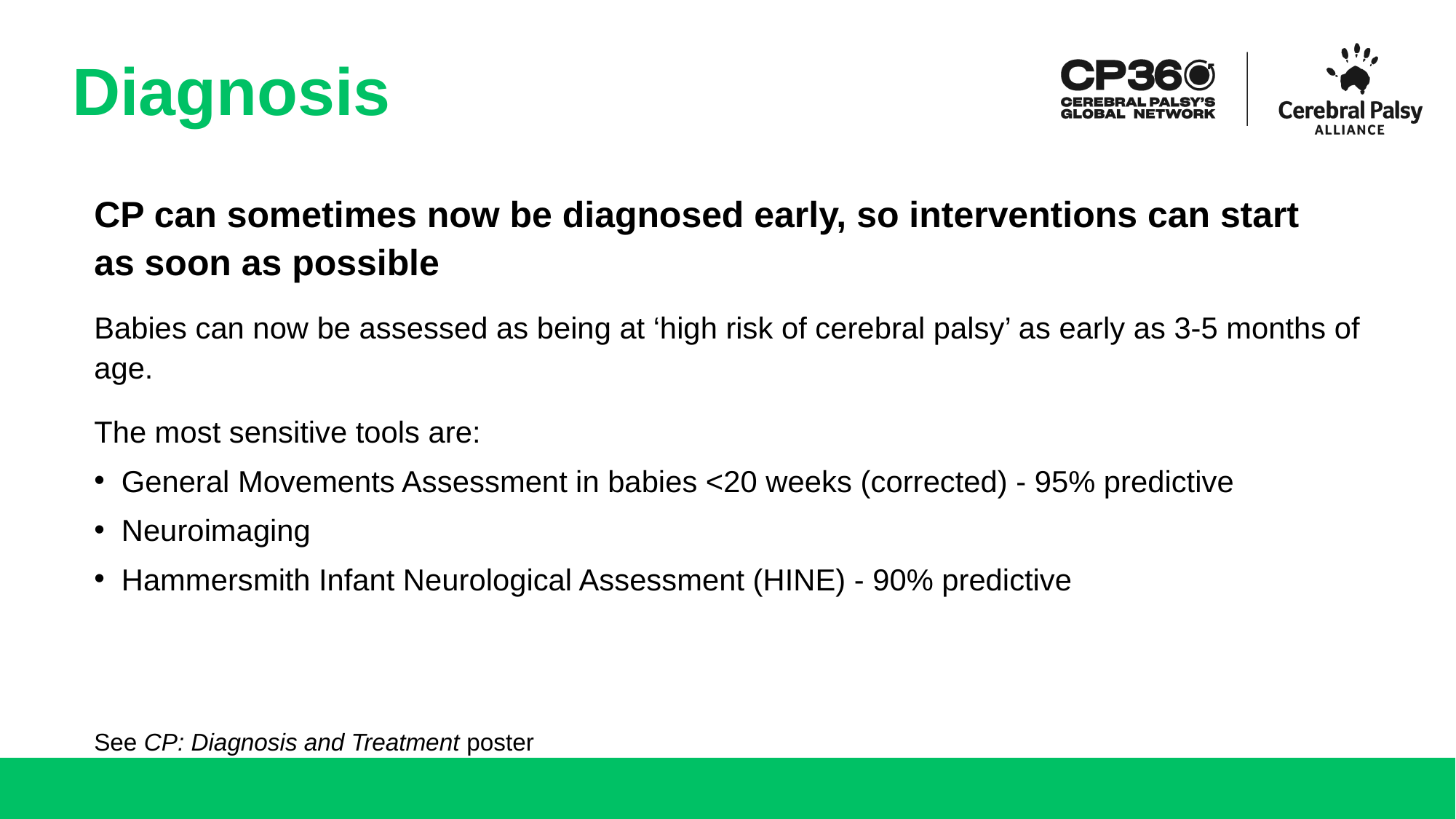

# Diagnosis
CP can sometimes now be diagnosed early, so interventions can start
as soon as possible
Babies can now be assessed as being at ‘high risk of cerebral palsy’ as early as 3-5 months of age.
The most sensitive tools are:
General Movements Assessment in babies <20 weeks (corrected) - 95% predictive
Neuroimaging
Hammersmith Infant Neurological Assessment (HINE) - 90% predictive

See CP: Diagnosis and Treatment poster